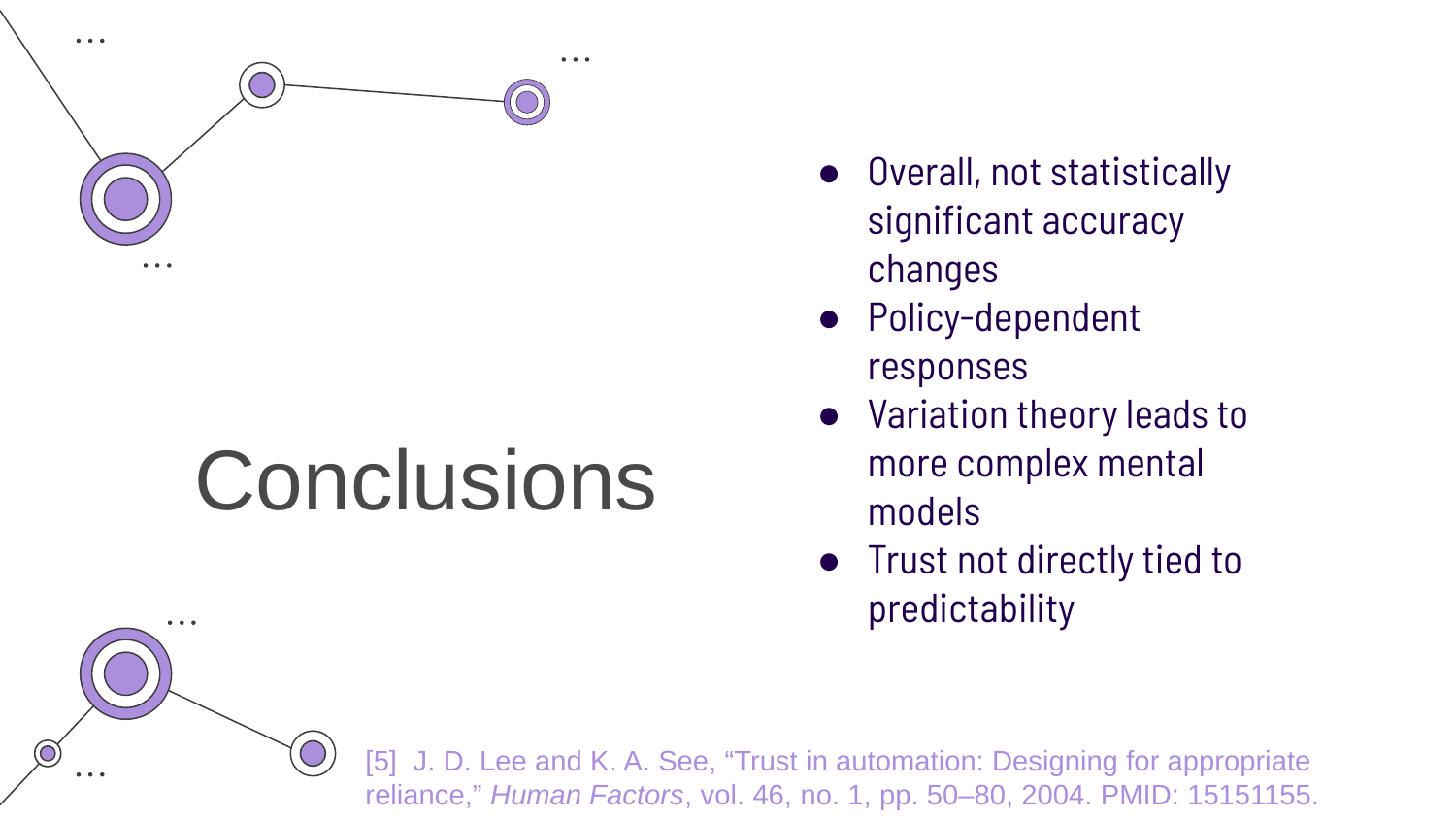

Overall, not statistically significant accuracy changes
Policy-dependent responses
Variation theory leads to more complex mental models
Trust not directly tied to predictability

# Conclusions
[5]  J. D. Lee and K. A. See, “Trust in automation: Designing for appropriate reliance,” Human Factors, vol. 46, no. 1, pp. 50–80, 2004. PMID: 15151155.